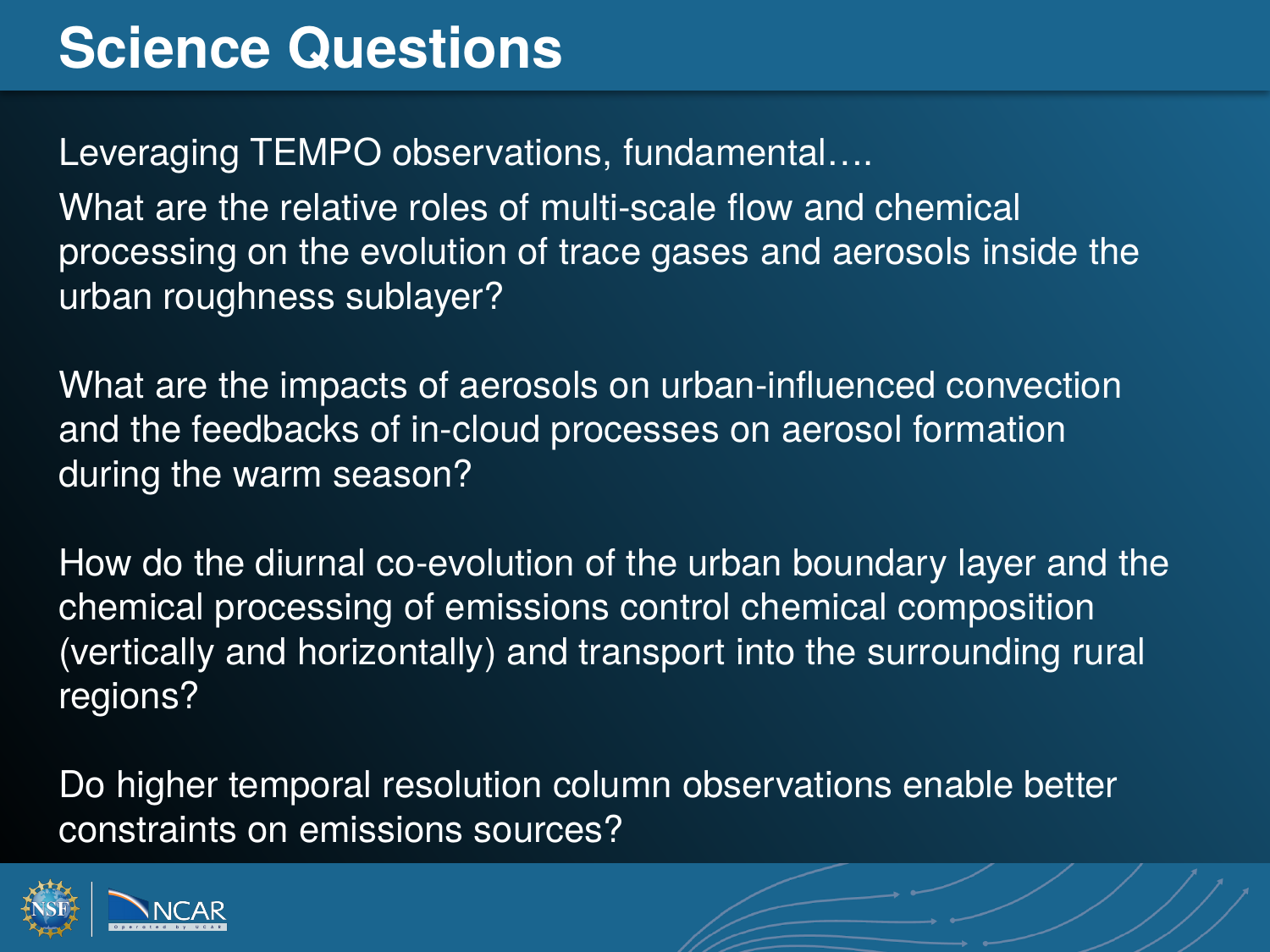

Science Questions
Leveraging TEMPO observations, fundamental….
What are the relative roles of multi-scale flow and chemical processing on the evolution of trace gases and aerosols inside the urban roughness sublayer?

What are the impacts of aerosols on urban-influenced convection and the feedbacks of in-cloud processes on aerosol formation during the warm season?

How do the diurnal co-evolution of the urban boundary layer and the chemical processing of emissions control chemical composition (vertically and horizontally) and transport into the surrounding rural regions?

Do higher temporal resolution column observations enable better constraints on emissions sources?